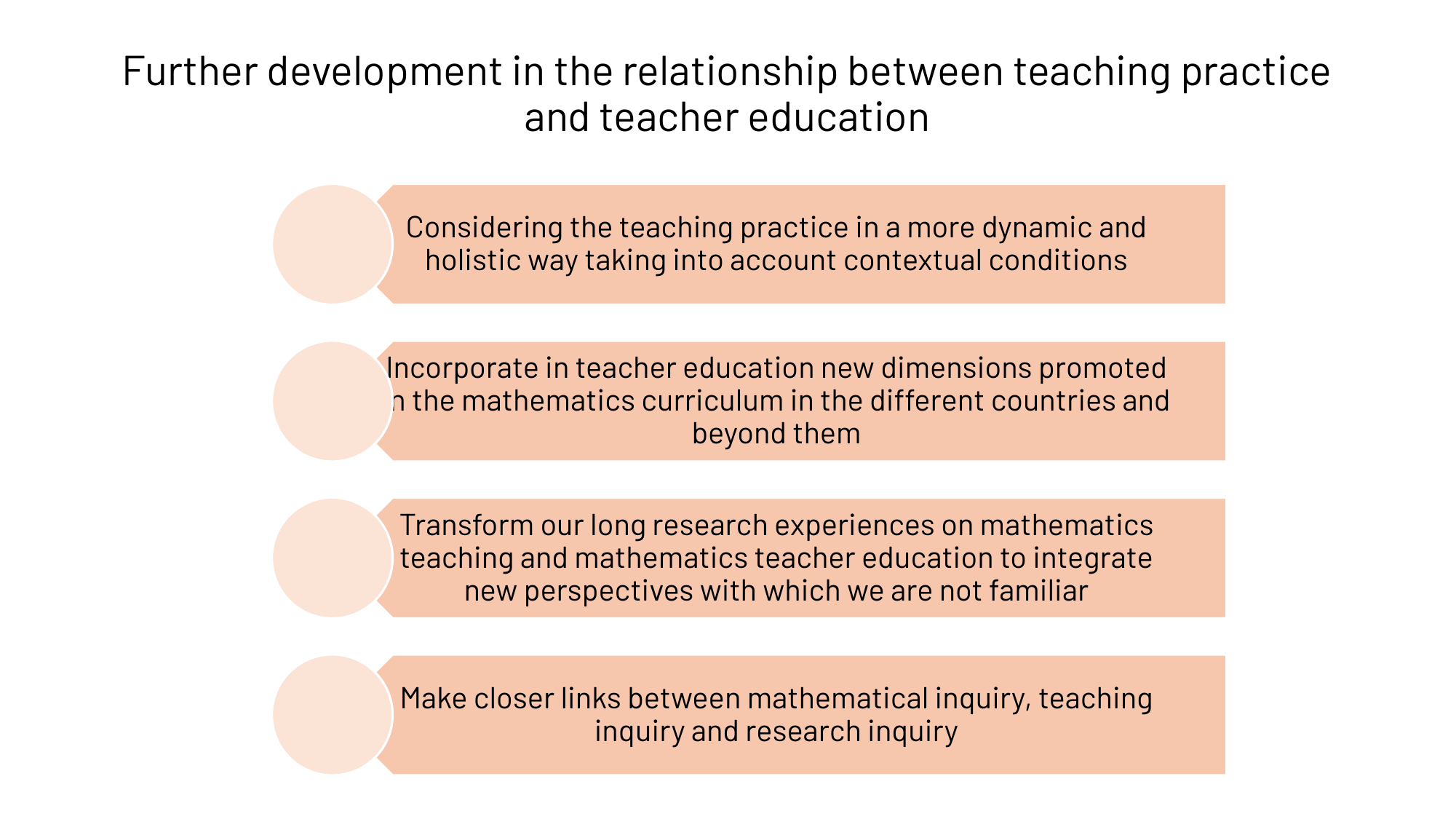

# Further development in the relationship between teaching practice and teacher education
Considering the teaching practice in a more dynamic and holistic way taking into account contextual conditions
Incorporate in teacher education new dimensions promoted in the mathematics curriculum in the different countries and beyond them
Transform our long research experiences on mathematics teaching and mathematics teacher education to integrate new perspectives with which we are not familiar
Make closer links between mathematical inquiry, teaching inquiry and research inquiry